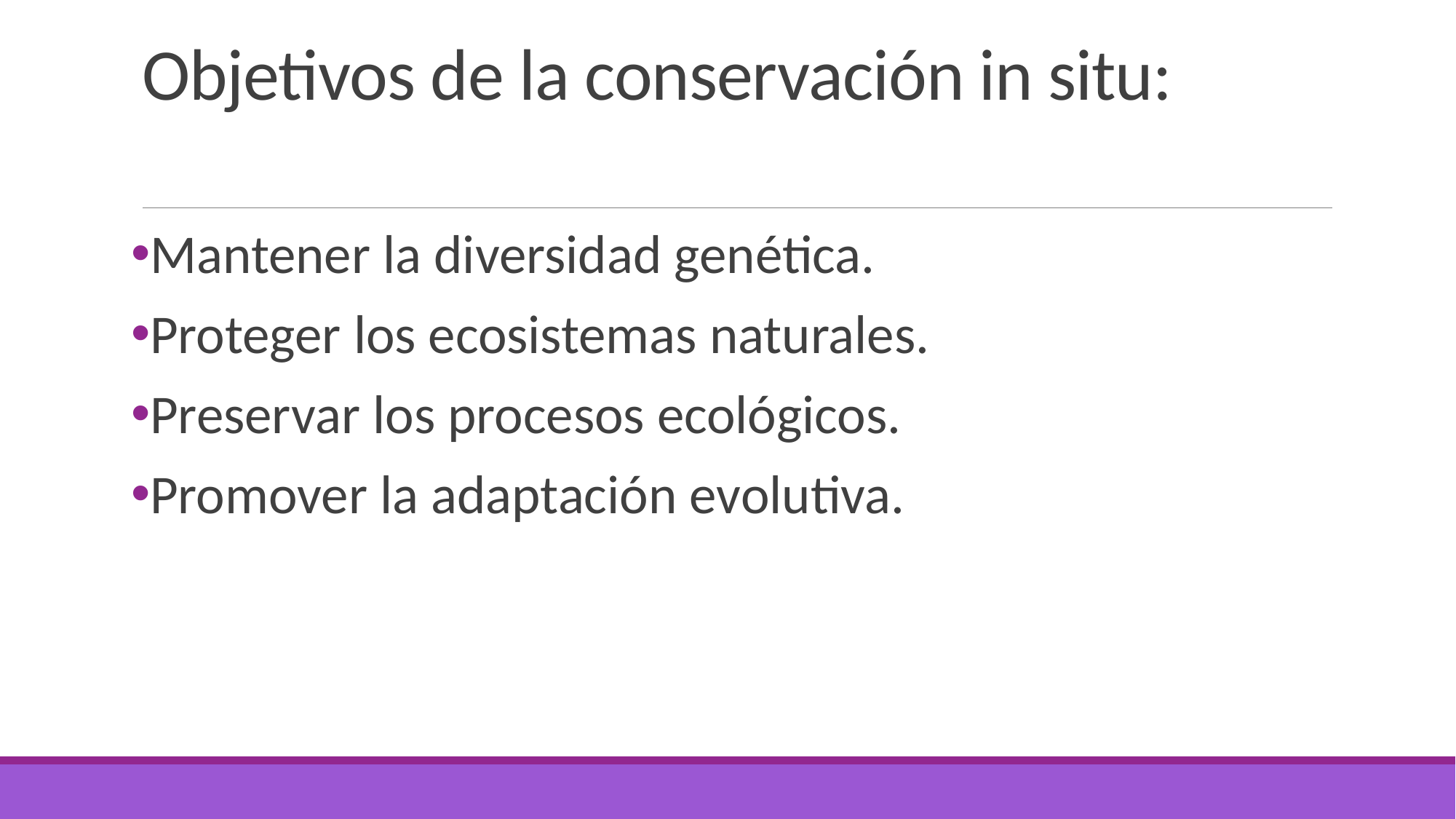

# Objetivos de la conservación in situ:
Mantener la diversidad genética.
Proteger los ecosistemas naturales.
Preservar los procesos ecológicos.
Promover la adaptación evolutiva.